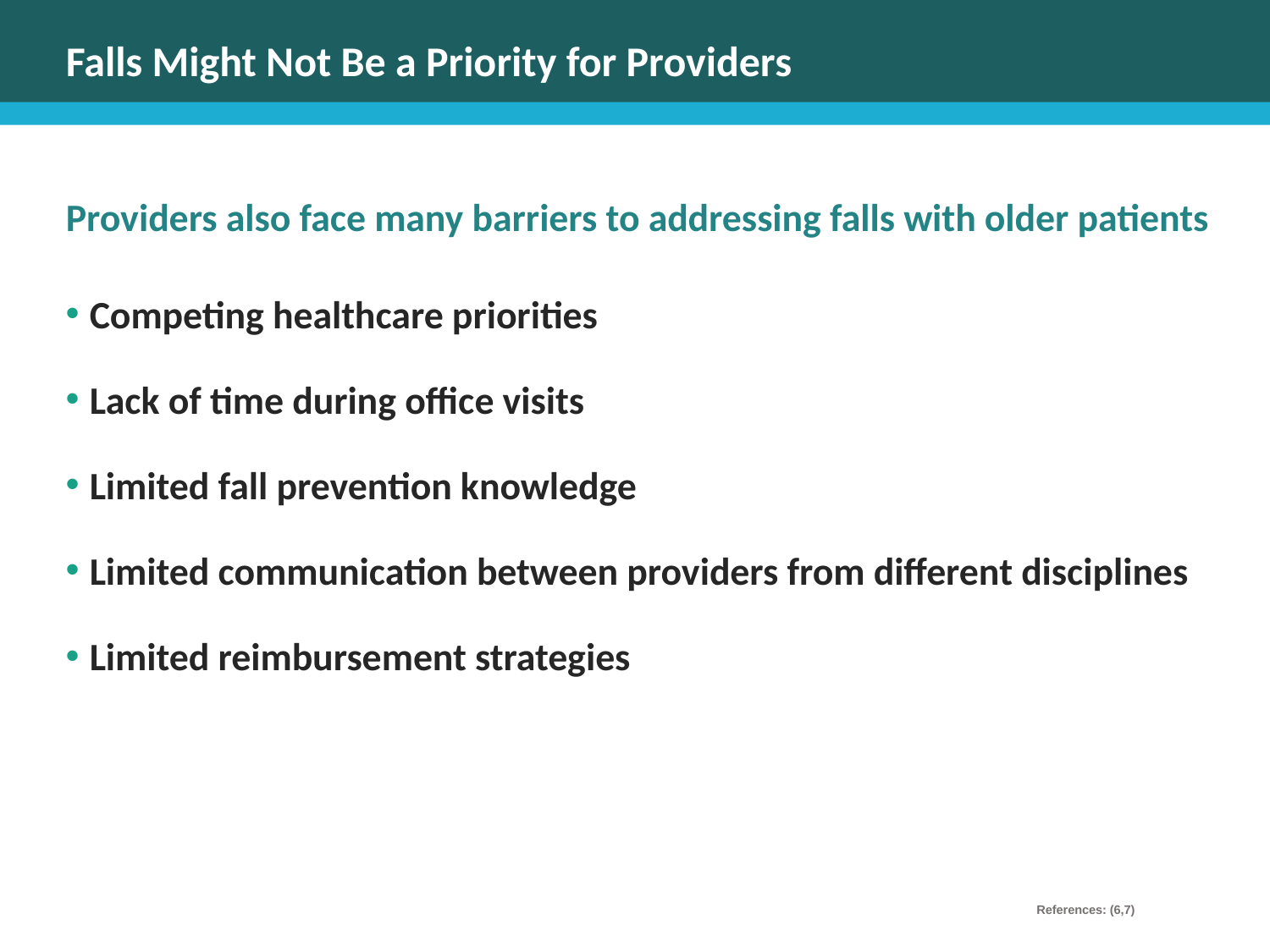

# Falls Might Not Be a Priority for Providers
Providers also face many barriers to addressing falls with older patients
Competing healthcare priorities
Lack of time during office visits
Limited fall prevention knowledge
Limited communication between providers from different disciplines
Limited reimbursement strategies
References: (6,7)